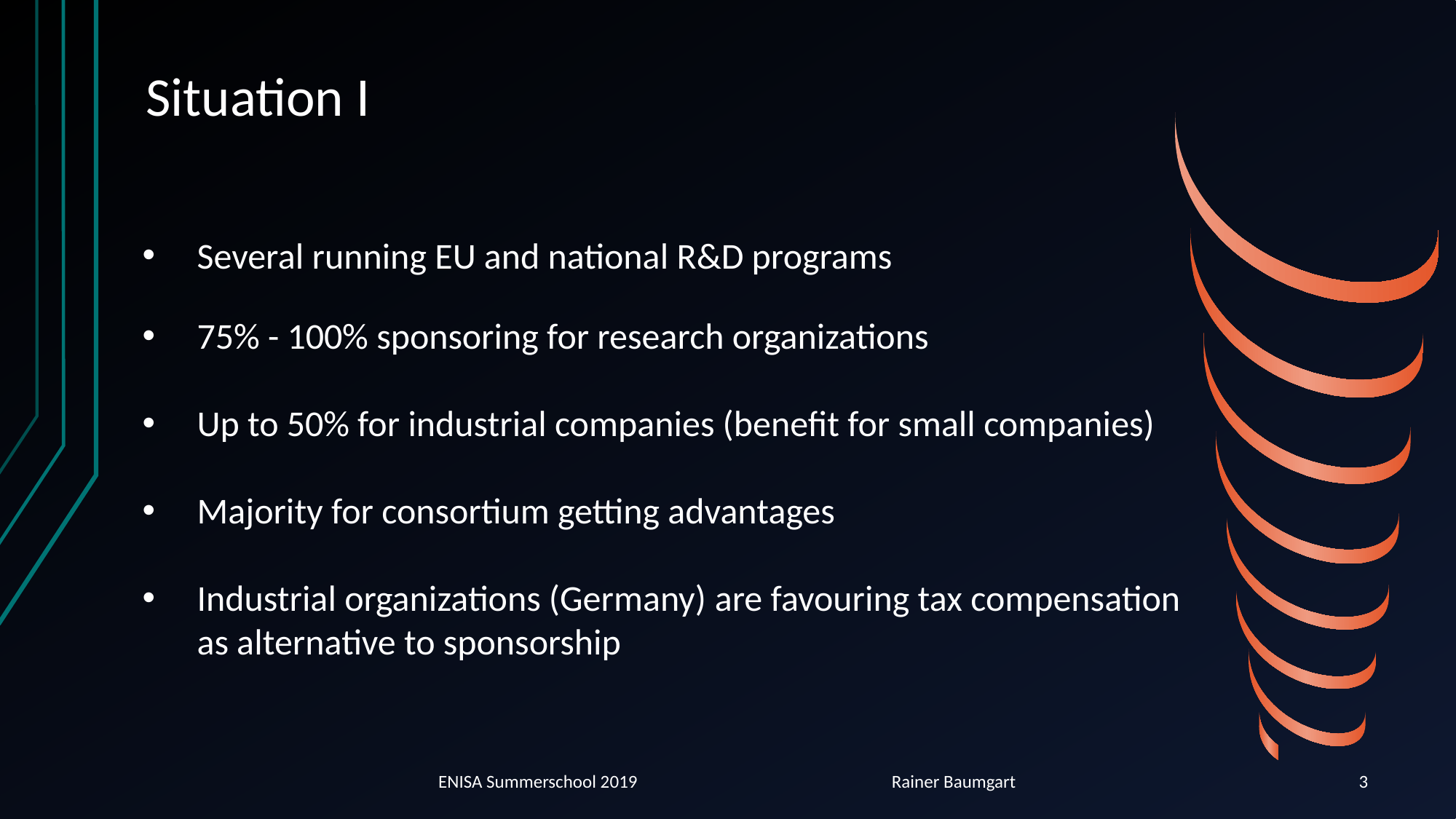

# Situation I

Several running EU and national R&D programs

75% - 100% sponsoring for research organizations

Up to 50% for industrial companies (benefit for small companies)

Majority for consortium getting advantages
Industrial organizations (Germany) are favouring tax compensation as alternative to sponsorship
ENISA Summerschool 2019                                                             Rainer Baumgart
3